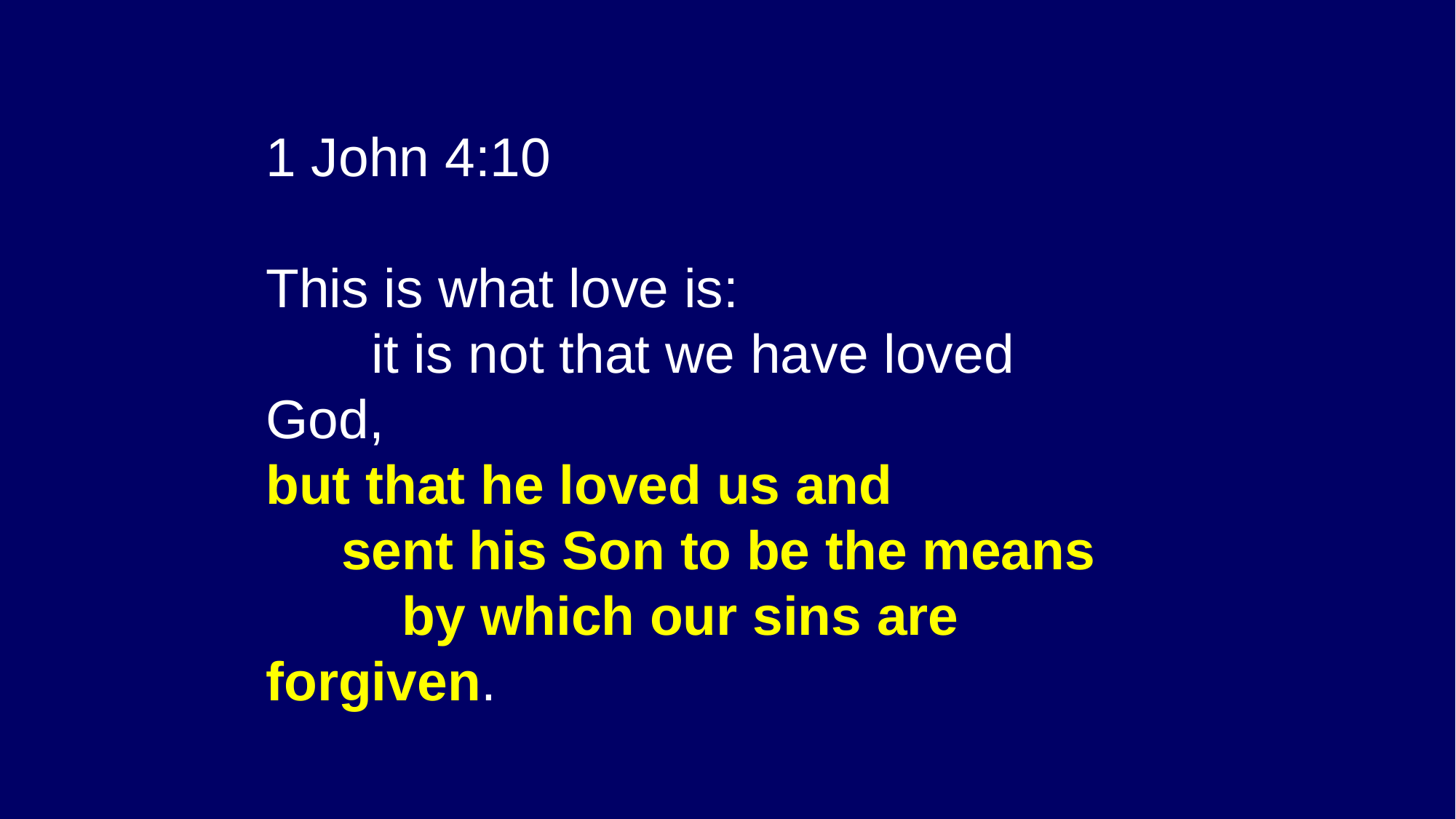

1 John 4:10

This is what love is:
       it is not that we have loved God,
but that he loved us and
     sent his Son to be the means
         by which our sins are forgiven.